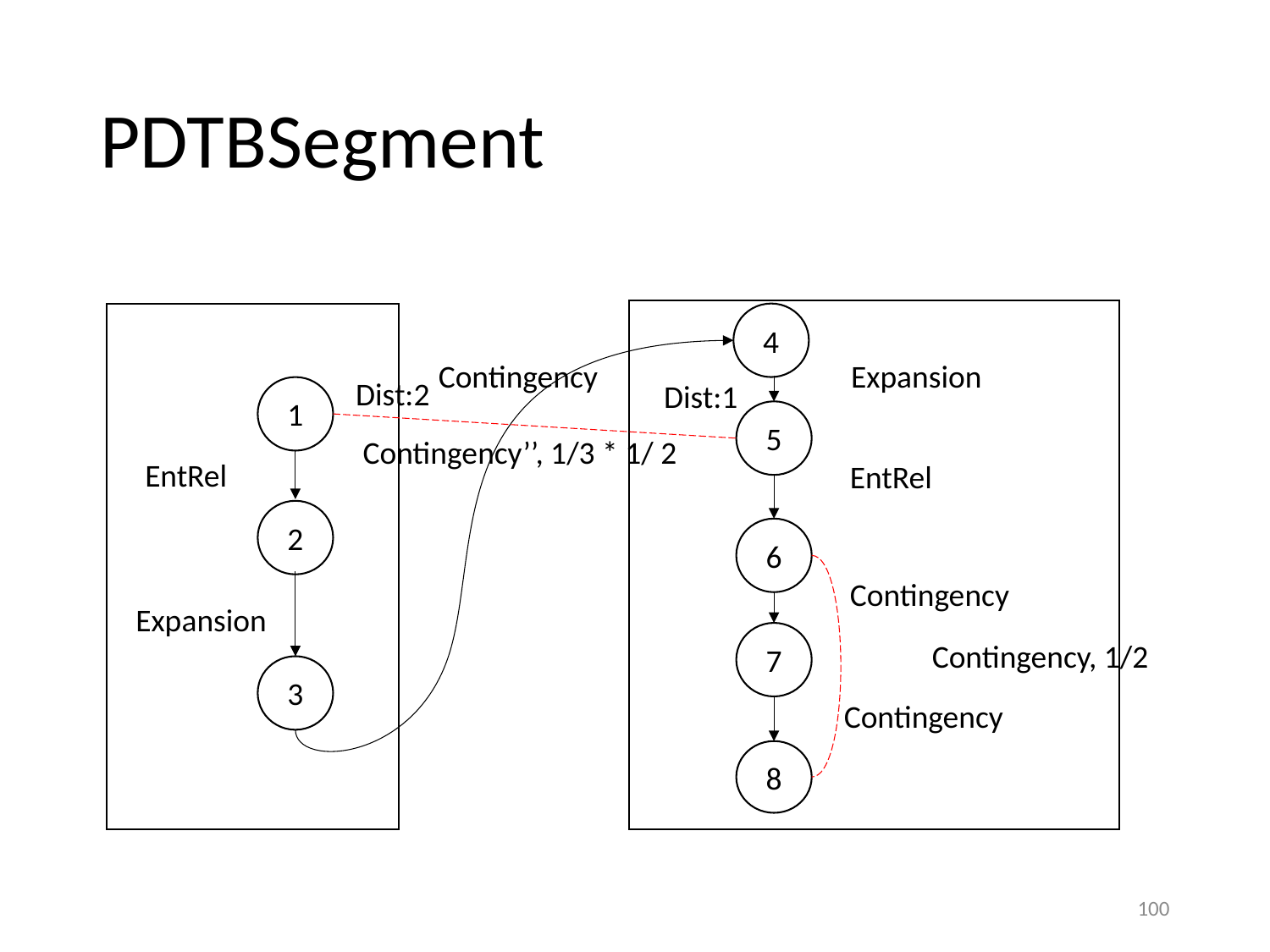

# PDTBSegment

4
Contingency
Expansion
Dist:2
Dist:1
1
5
Contingency’’, 1/3 * 1/ 2
EntRel
EntRel
2
6
Contingency
Expansion
7
Contingency, 1/2
3
Contingency
8
100